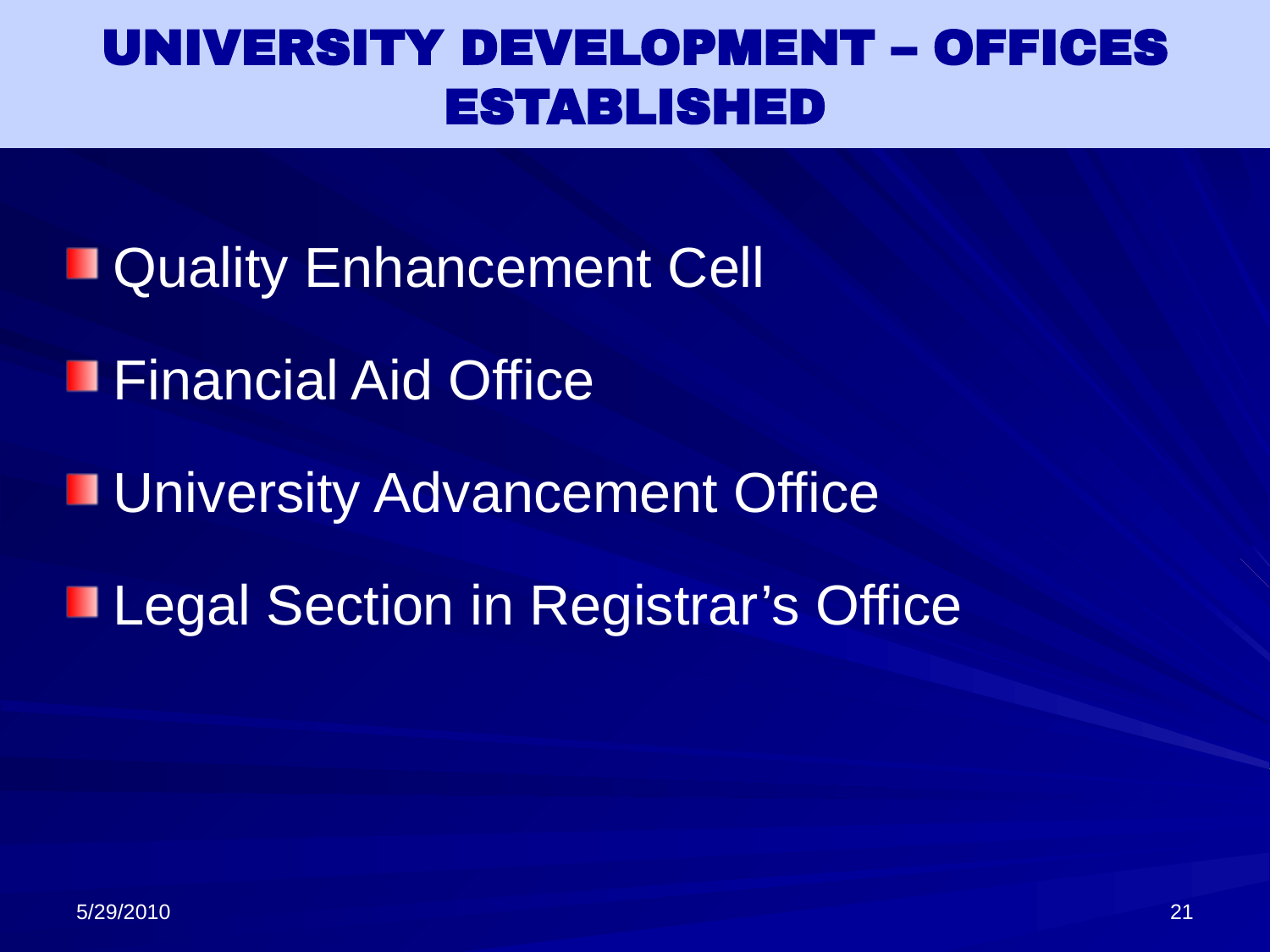

UNIVERSITY DEVELOPMENT – OFFICES ESTABLISHED
Quality Enhancement Cell
Financial Aid Office
University Advancement Office
Legal Section in Registrar’s Office
5/29/2010
21